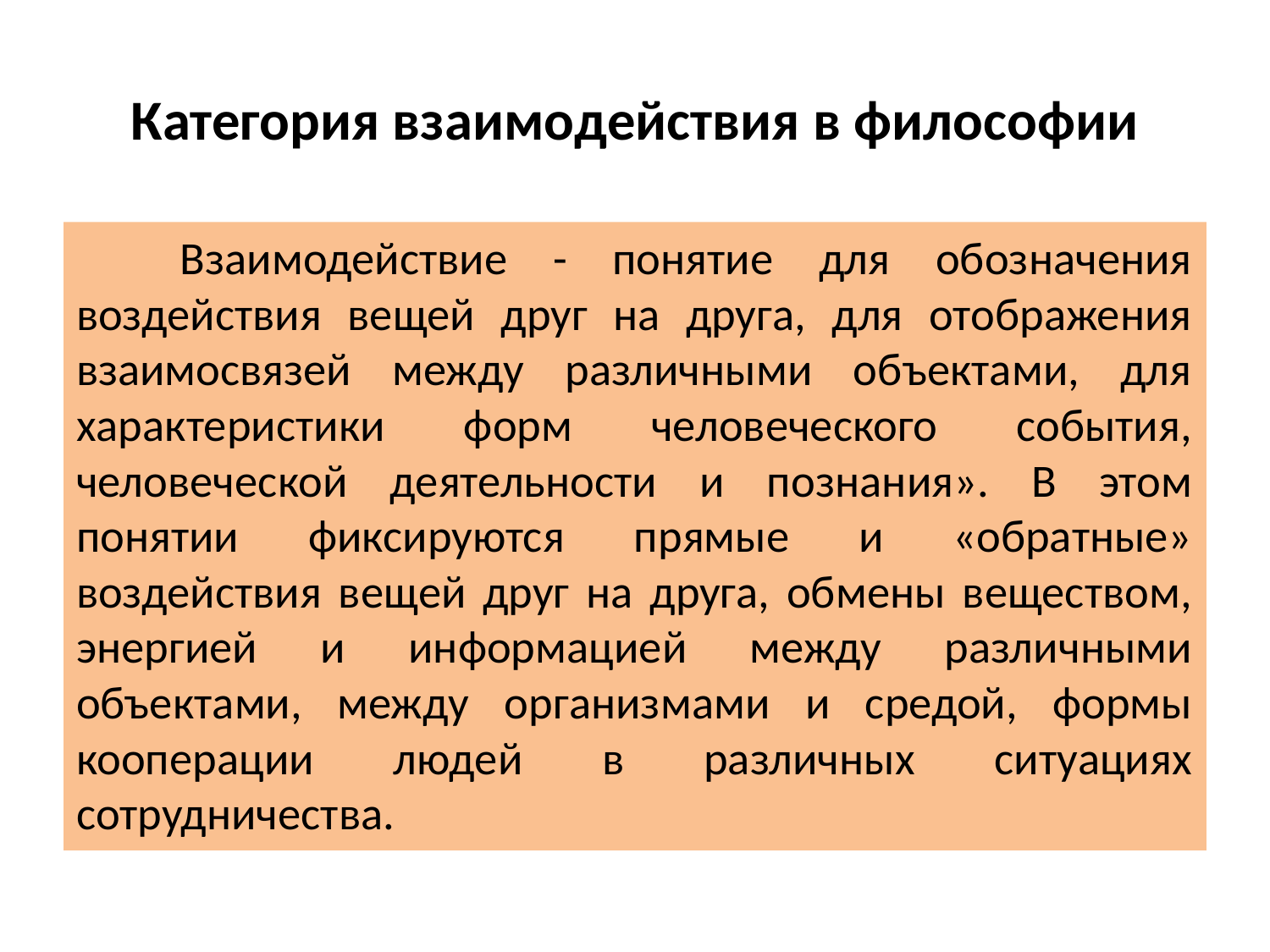

# Категория взаимодействия в философии
	Взаимодействие - понятие для обозначения воздействия вещей друг на друга, для отображения взаимосвязей между различными объектами, для характеристики форм человеческого события, человеческой деятельности и познания». В этом понятии фиксируются прямые и «обратные» воздействия вещей друг на друга, обмены веществом, энергией и информацией между различными объектами, между организмами и средой, формы кооперации людей в различных ситуациях сотрудничества.